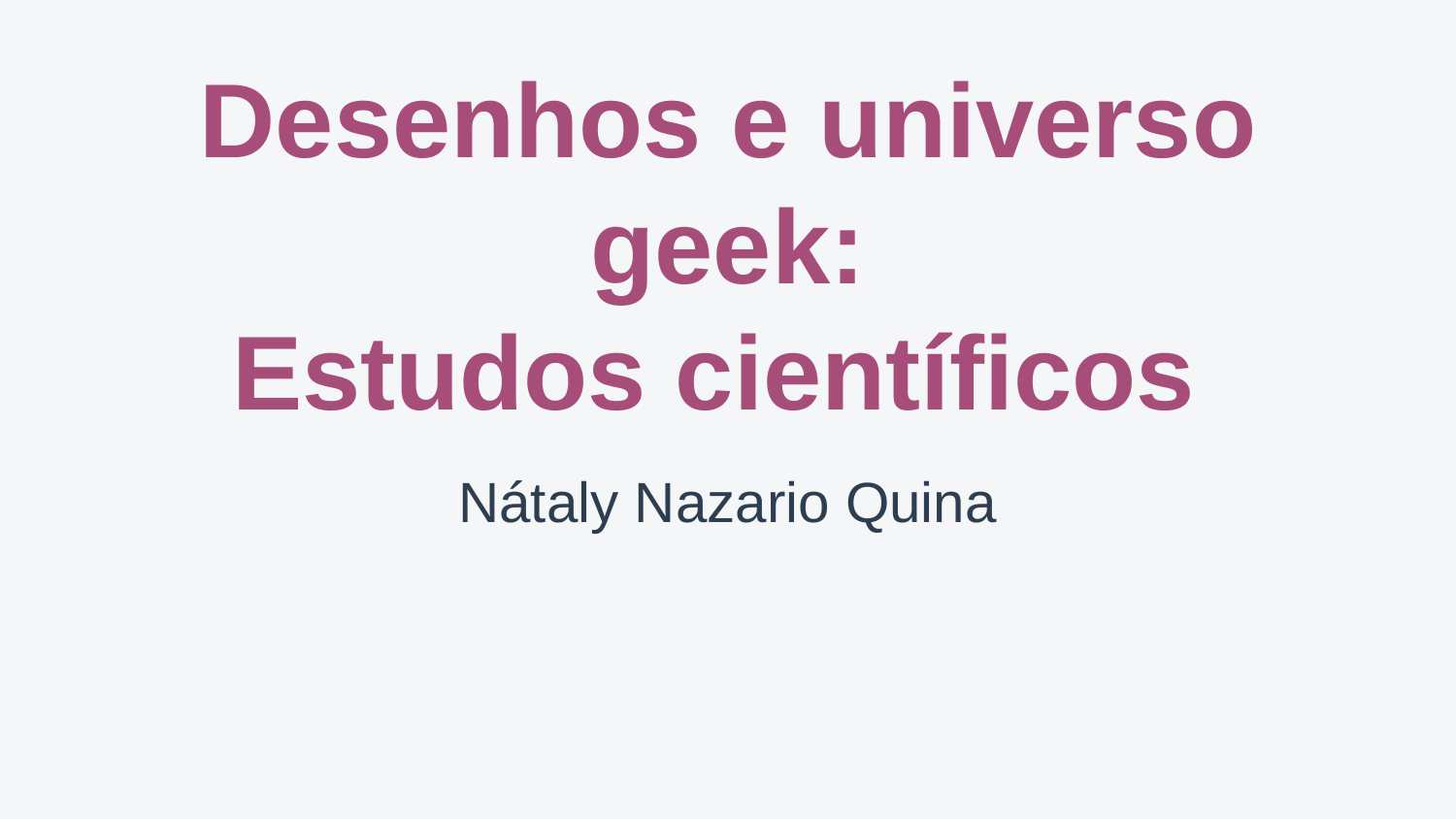

# Desenhos e universo geek:
Estudos científicos
Nátaly Nazario Quina